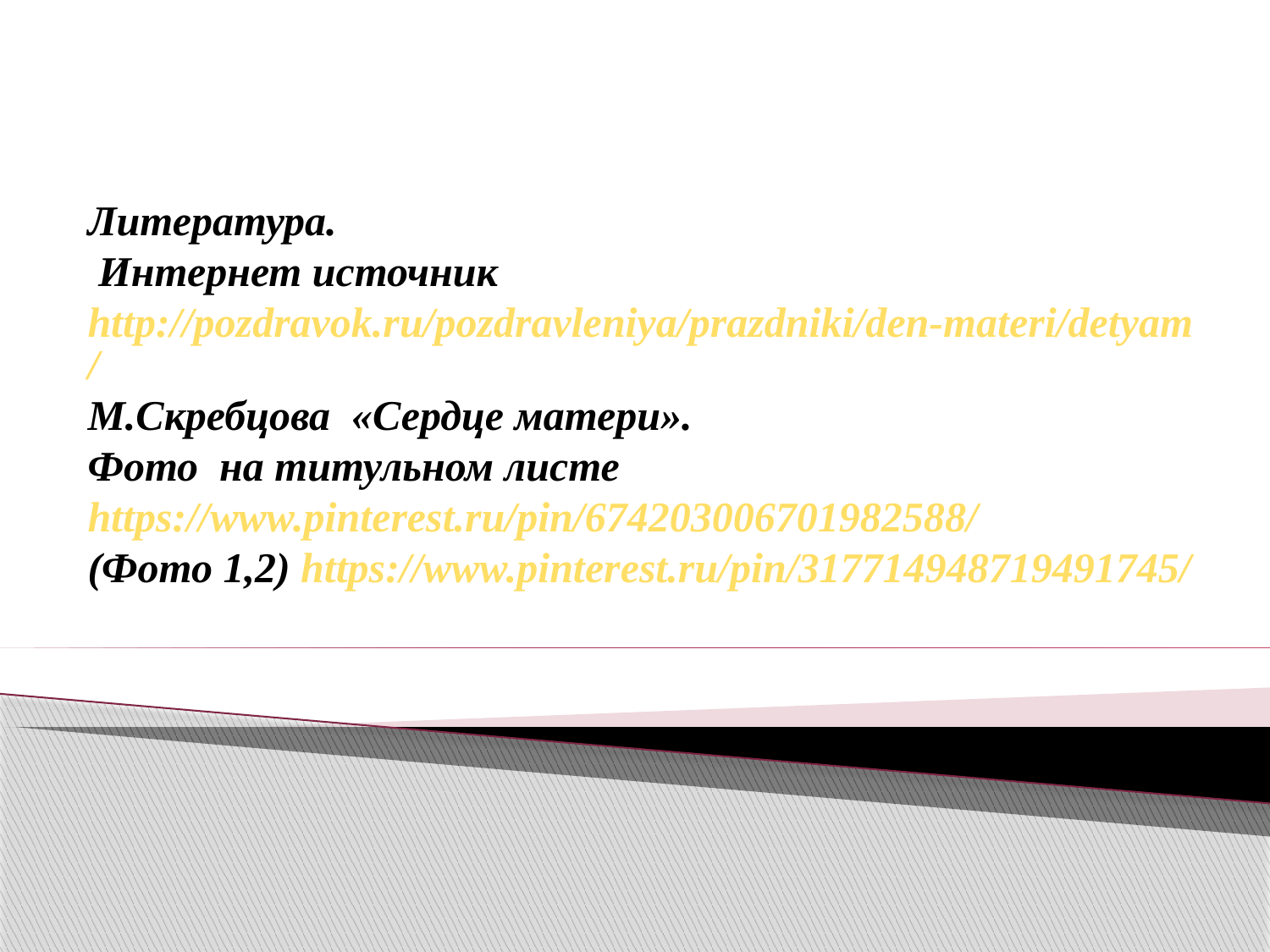

#
Литература.
 Интернет источник
http://pozdravok.ru/pozdravleniya/prazdniki/den-materi/detyam/
М.Скребцова  «Сердце матери».
Фото  на титульном листе https://www.pinterest.ru/pin/674203006701982588/
(Фото 1,2) https://www.pinterest.ru/pin/317714948719491745/